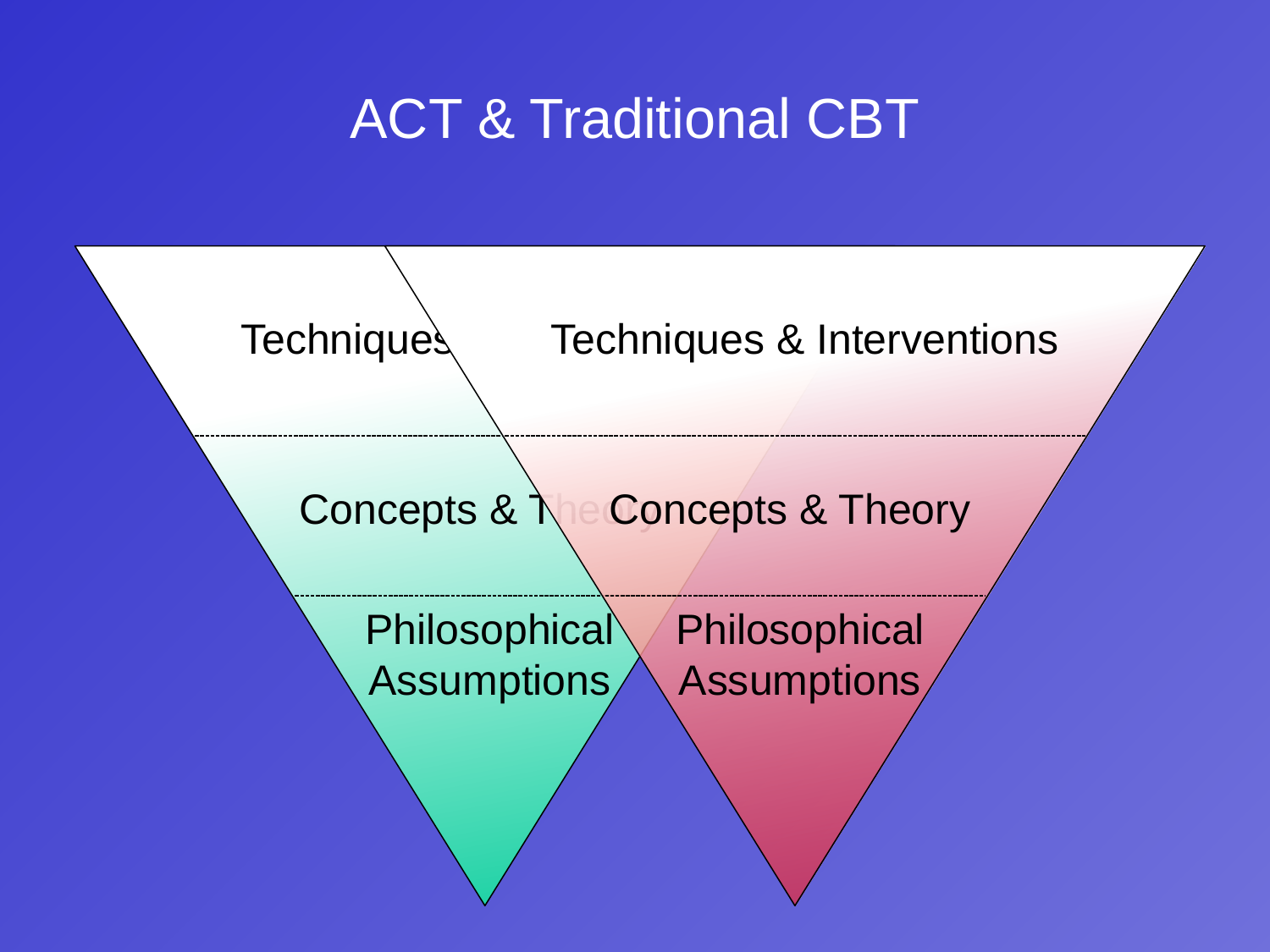

# ACT & Traditional CBT

Techniques & Interventions
Techniques & Interventions
Concepts & Theory
Concepts & Theory
Philosophical Assumptions
Philosophical Assumptions